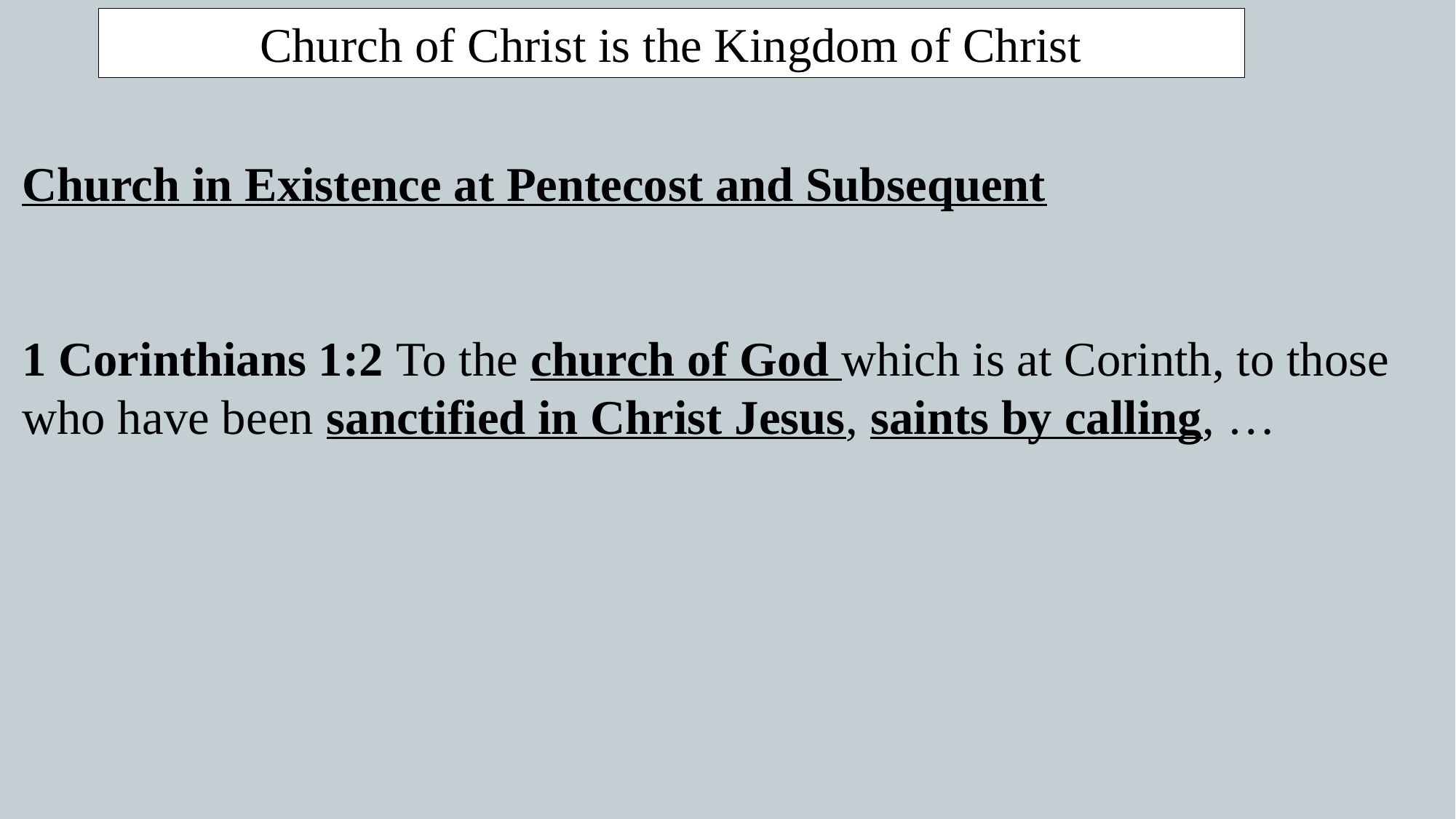

Church of Christ is the Kingdom of Christ

Church in Existence at Pentecost and Subsequent

1 Corinthians 1:2 To the church of God which is at Corinth, to those who have been sanctified in Christ Jesus, saints by calling, …